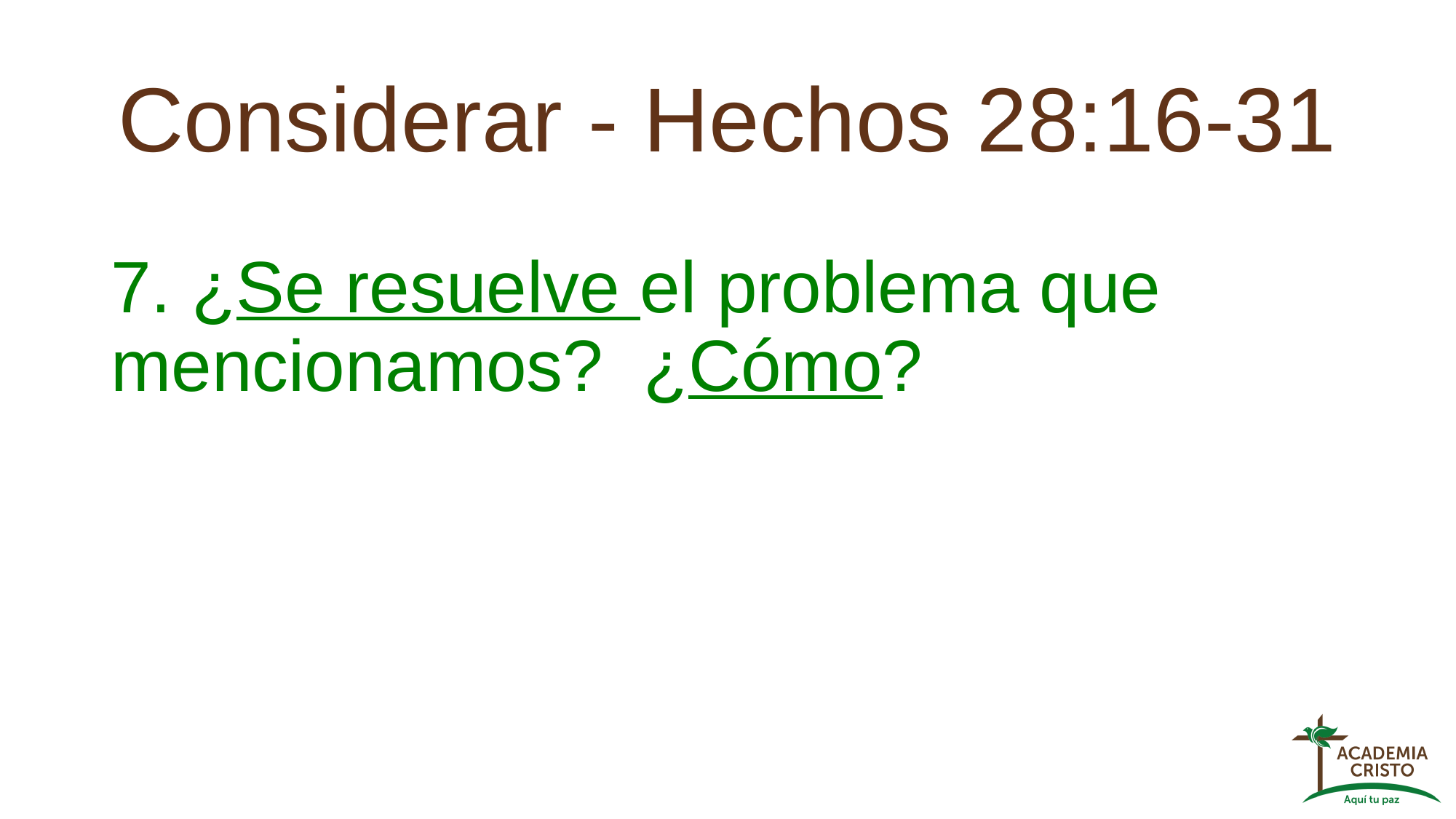

# Considerar - Hechos 28:16-31
7. ¿Se resuelve el problema que mencionamos?  ¿Cómo?